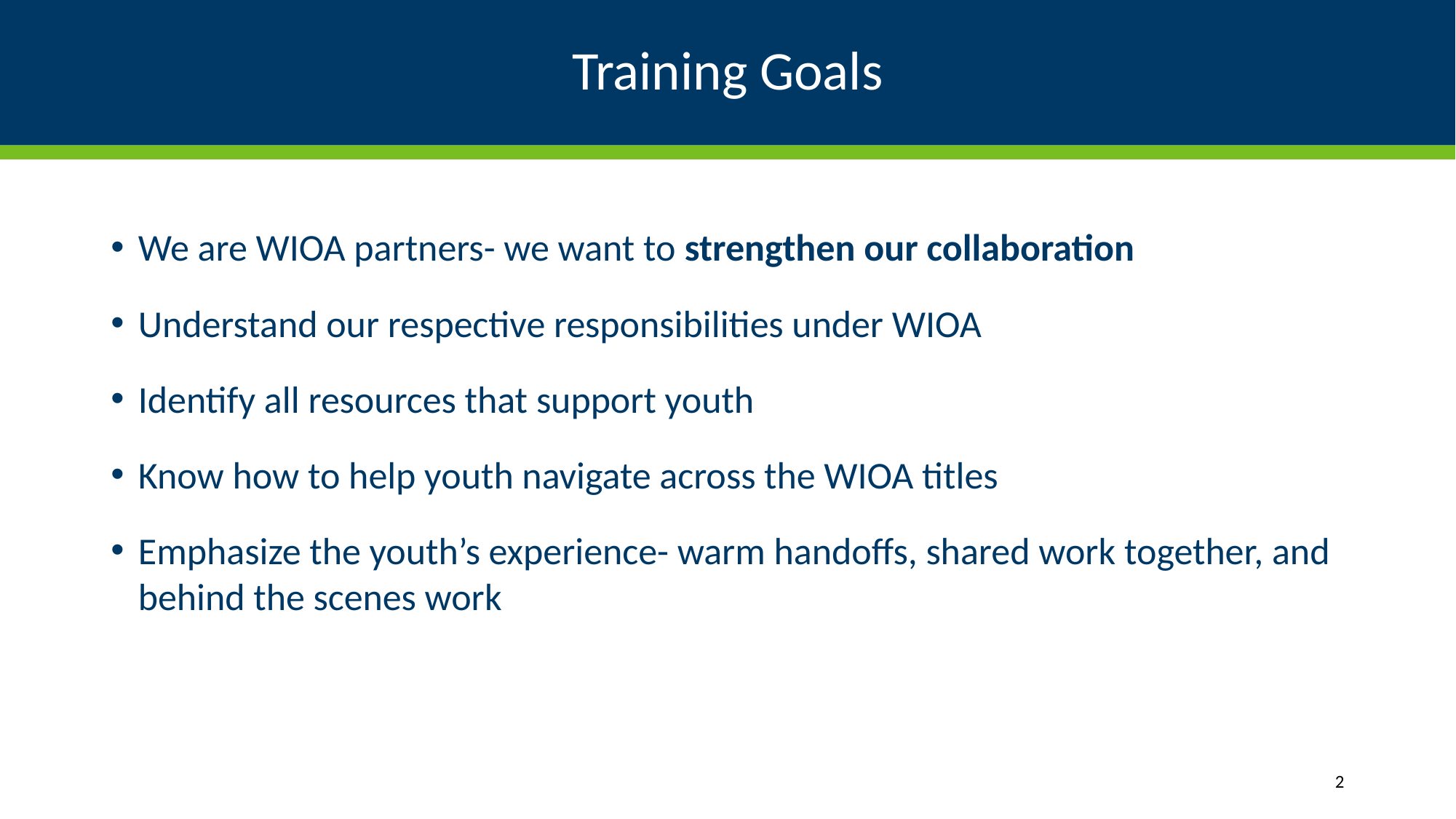

# Training Goals
We are WIOA partners- we want to strengthen our collaboration
Understand our respective responsibilities under WIOA
Identify all resources that support youth
Know how to help youth navigate across the WIOA titles
Emphasize the youth’s experience- warm handoffs, shared work together, and behind the scenes work

2